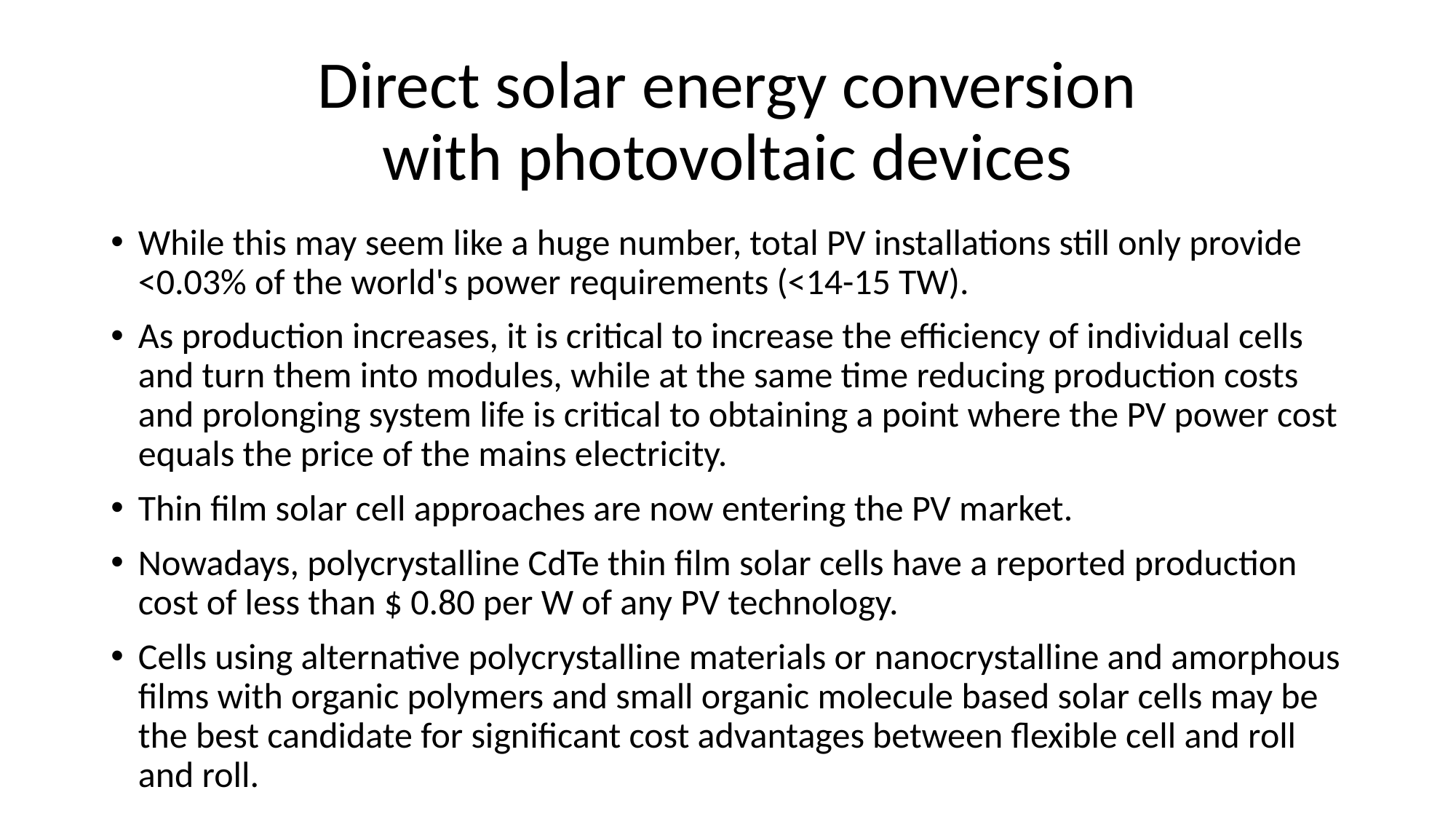

# Direct solar energy conversion with photovoltaic devices
While this may seem like a huge number, total PV installations still only provide <0.03% of the world's power requirements (<14-15 TW).
As production increases, it is critical to increase the efficiency of individual cells and turn them into modules, while at the same time reducing production costs and prolonging system life is critical to obtaining a point where the PV power cost equals the price of the mains electricity.
Thin film solar cell approaches are now entering the PV market.
Nowadays, polycrystalline CdTe thin film solar cells have a reported production cost of less than $ 0.80 per W of any PV technology.
Cells using alternative polycrystalline materials or nanocrystalline and amorphous films with organic polymers and small organic molecule based solar cells may be the best candidate for significant cost advantages between flexible cell and roll and roll.